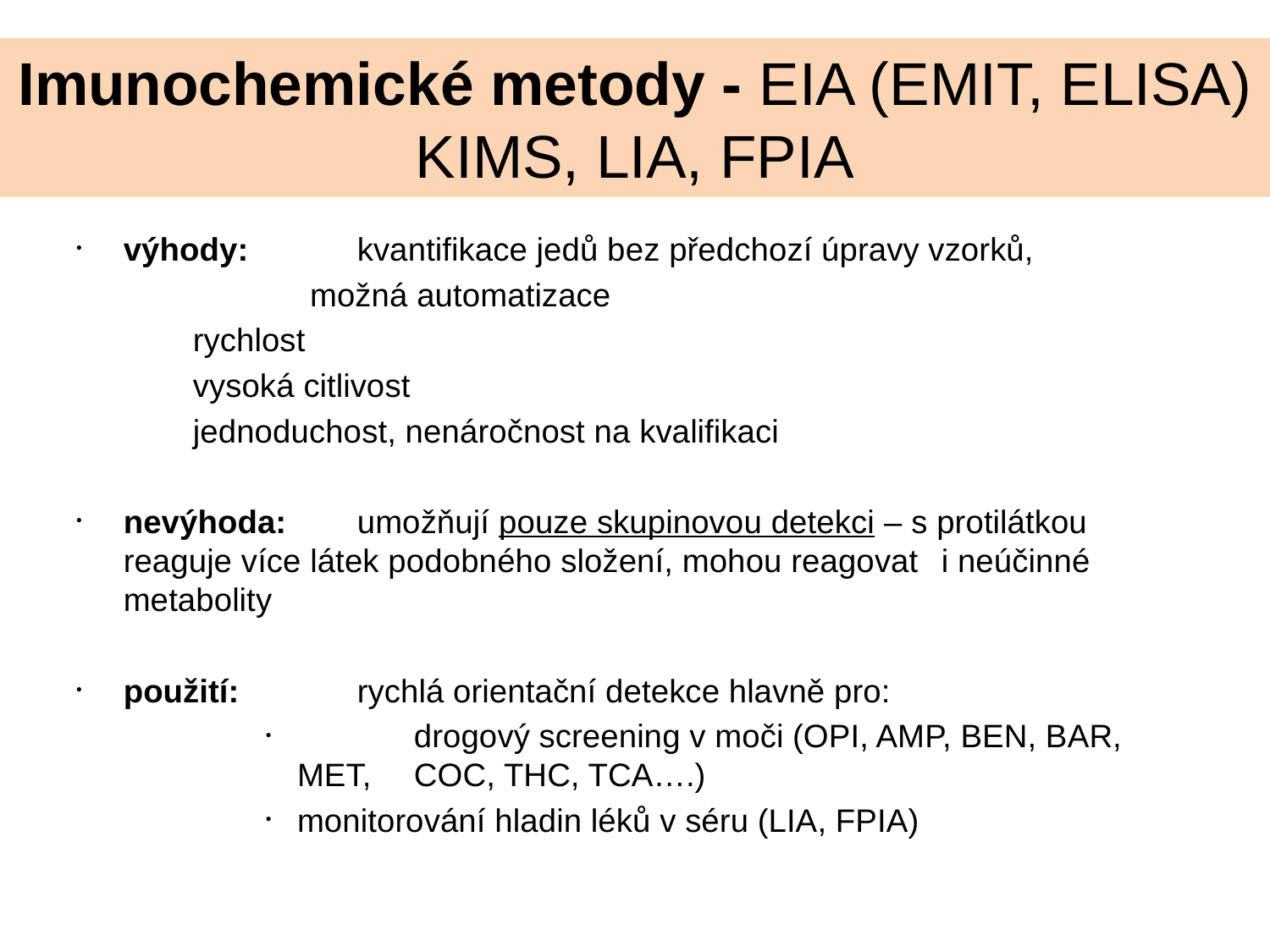

# Imunochemické metody - EIA (EMIT, ELISA) KIMS, LIA, FPIA
výhody:	kvantifikace jedů bez předchozí úpravy vzorků,
	 	možná automatizace
		rychlost
		vysoká citlivost
		jednoduchost, nenáročnost na kvalifikaci

nevýhoda: 	umožňují pouze skupinovou detekci – s protilátkou 			reaguje více látek podobného složení, mohou reagovat 		i neúčinné metabolity

použití: 	rychlá orientační detekce hlavně pro:
 	drogový screening v moči (OPI, AMP, BEN, BAR, MET, 	COC, THC, TCA….)
	monitorování hladin léků v séru (LIA, FPIA)